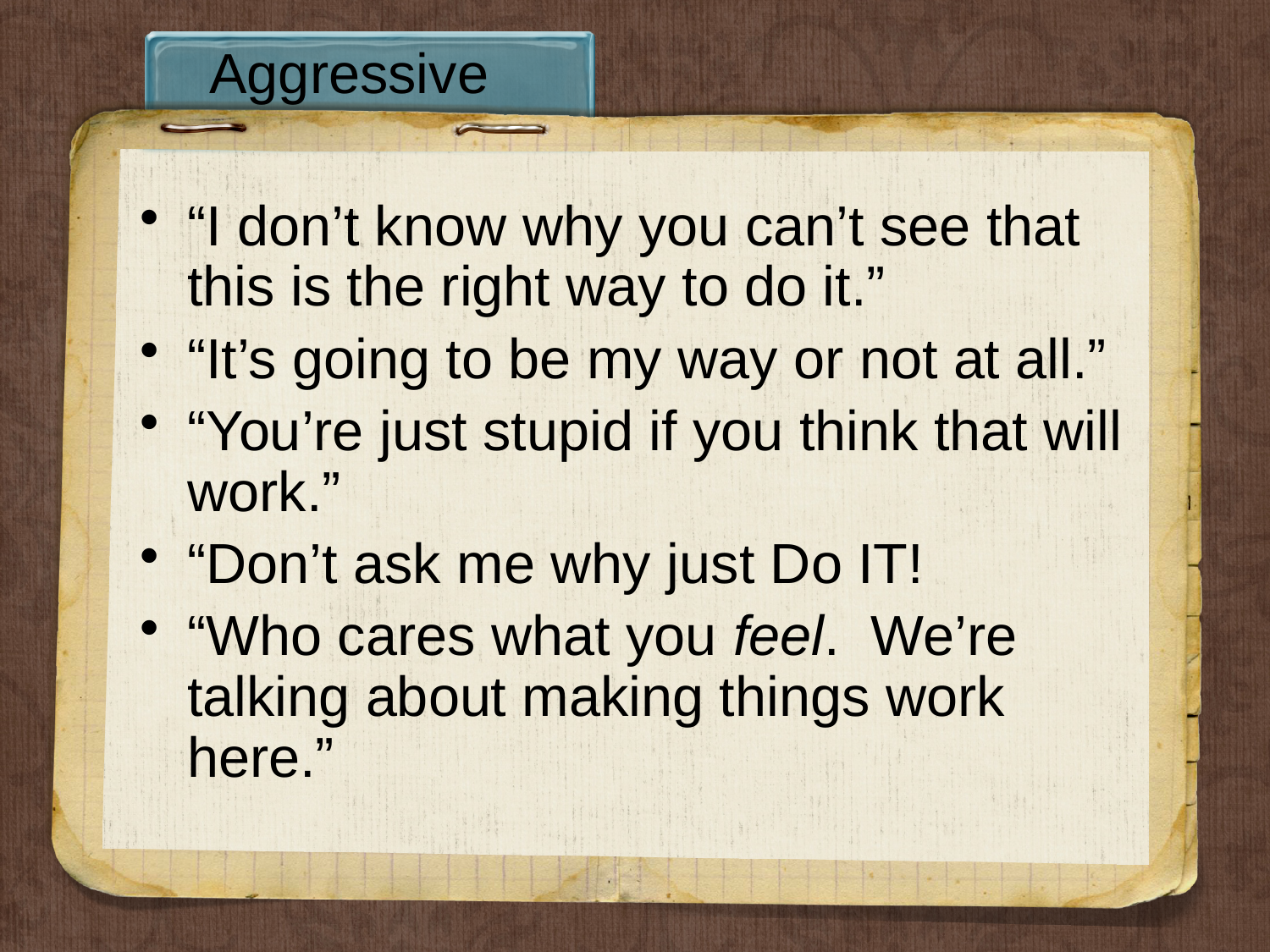

# Aggressive
“I don’t know why you can’t see that this is the right way to do it.”
“It’s going to be my way or not at all.”
“You’re just stupid if you think that will work.”
“Don’t ask me why just Do IT!
“Who cares what you feel.  We’re talking about making things work here.”